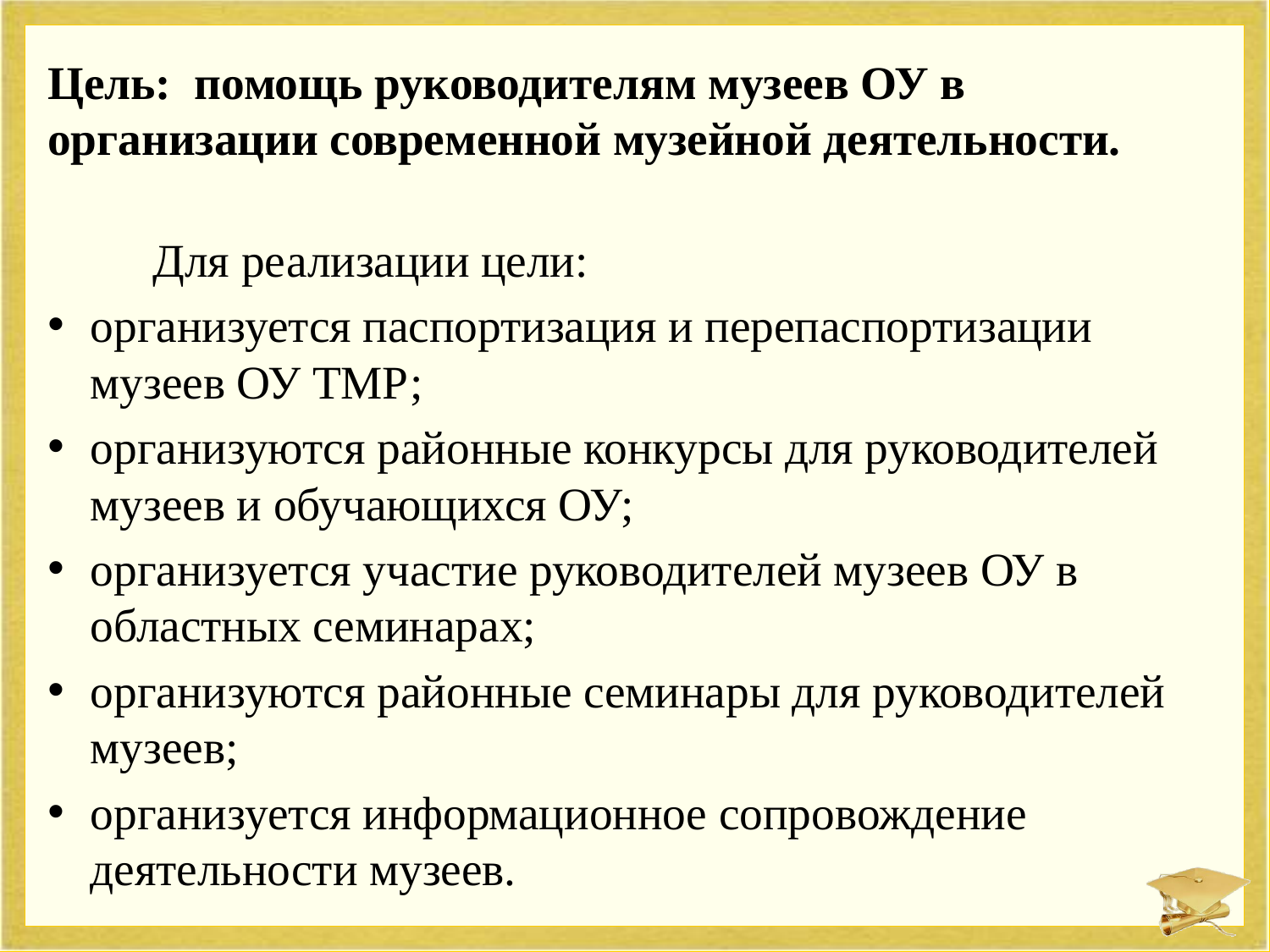

Цель:  помощь руководителям музеев ОУ в организации современной музейной деятельности.
	Для реализации цели:
организуется паспортизация и перепаспортизации музеев ОУ ТМР;
организуются районные конкурсы для руководителей музеев и обучающихся ОУ;
организуется участие руководителей музеев ОУ в областных семинарах;
организуются районные семинары для руководителей музеев;
организуется информационное сопровождение деятельности музеев.